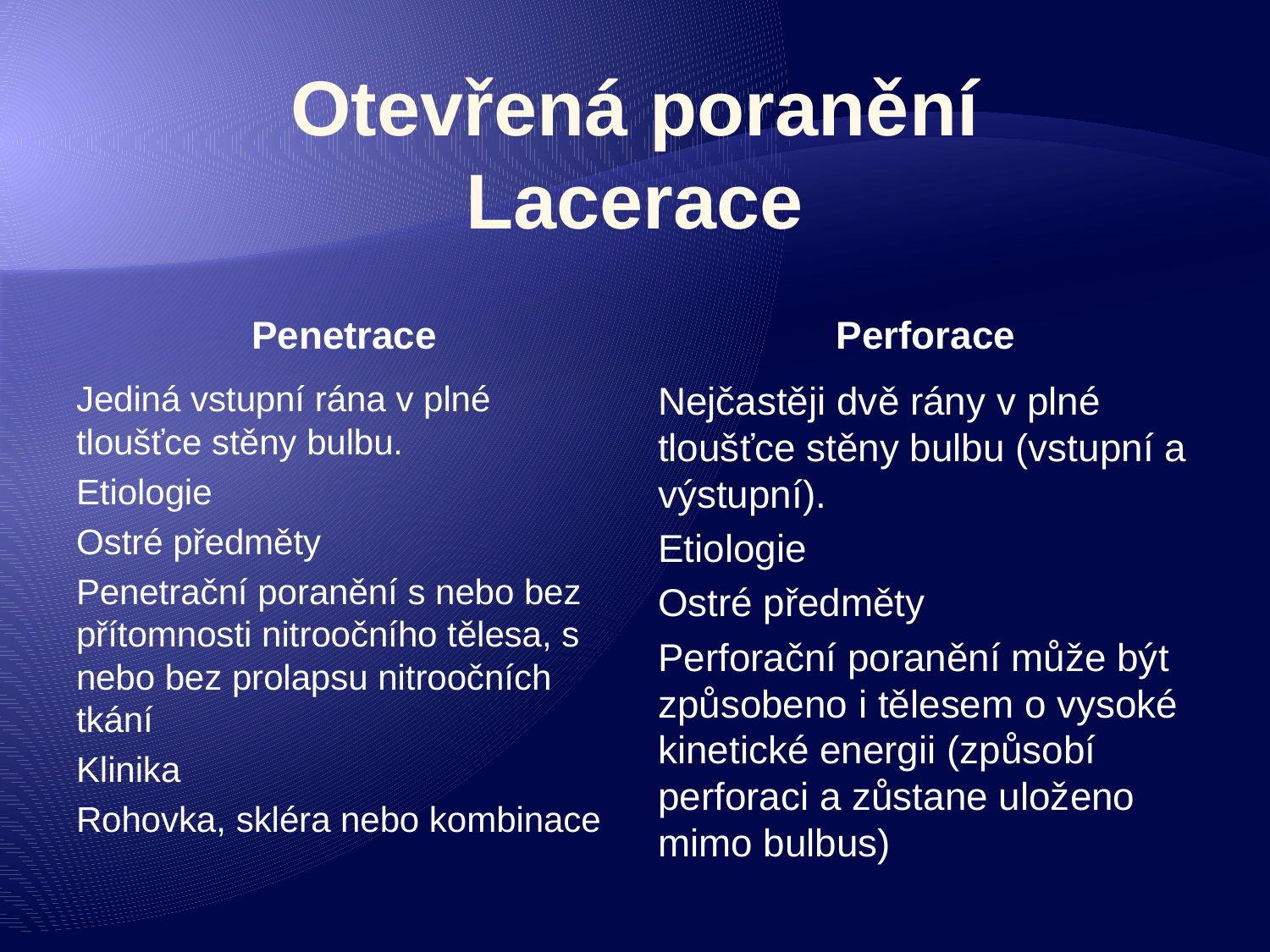

# Otevřená poranění Lacerace
Penetrace
Perforace
Jediná vstupní rána v plné tloušťce stěny bulbu.
Etiologie
Ostré předměty
Penetrační poranění s nebo bez přítomnosti nitroočního tělesa, s nebo bez prolapsu nitroočních tkání
Klinika
Rohovka, skléra nebo kombinace
Nejčastěji dvě rány v plné tloušťce stěny bulbu (vstupní a výstupní).
Etiologie
Ostré předměty
Perforační poranění může být způsobeno i tělesem o vysoké kinetické energii (způsobí perforaci a zůstane uloženo mimo bulbus)